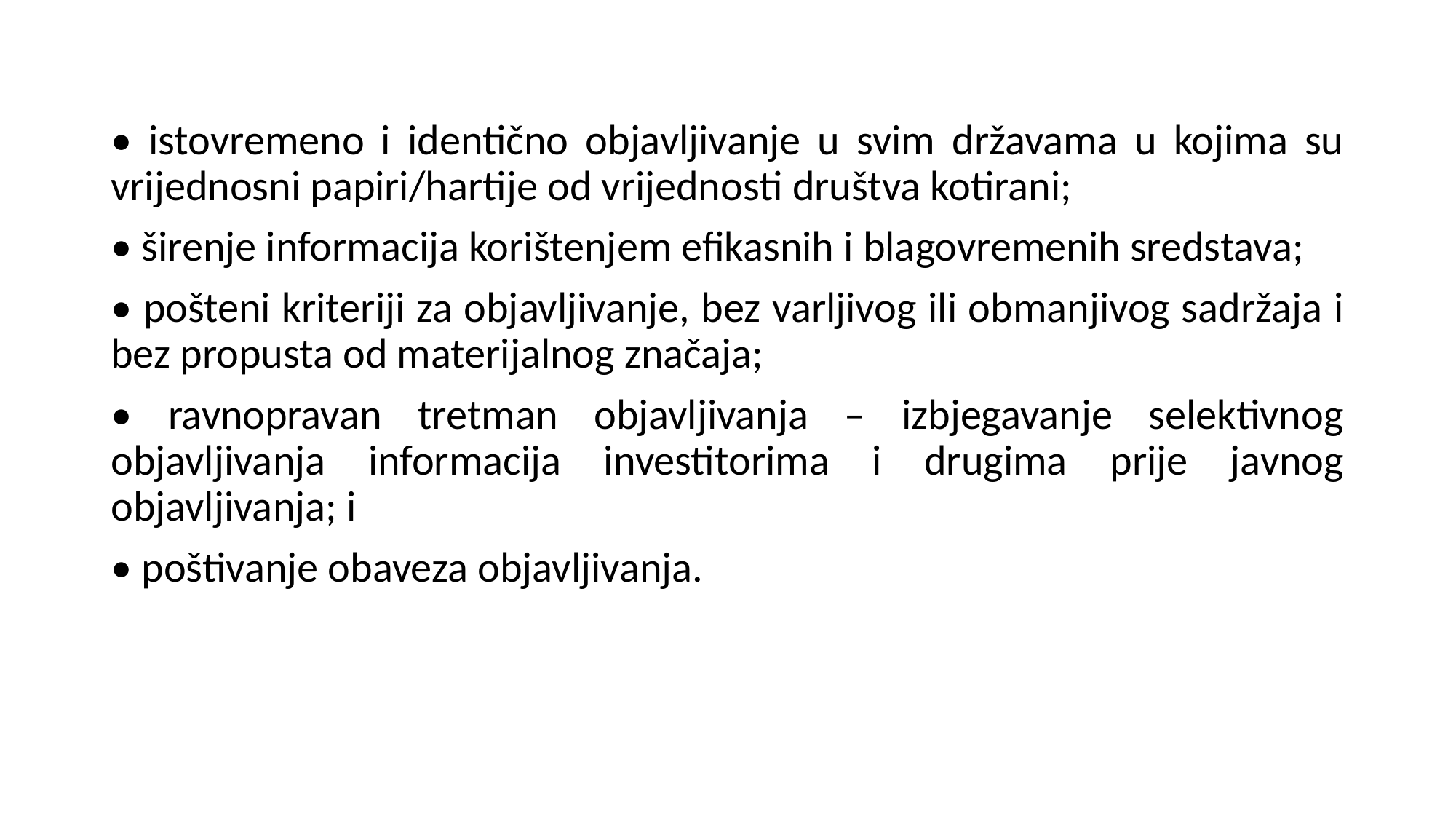

• istovremeno i identično objavljivanje u svim državama u kojima su vrijednosni papiri/hartije od vrijednosti društva kotirani;
• širenje informacija korištenjem efikasnih i blagovremenih sredstava;
• pošteni kriteriji za objavljivanje, bez varljivog ili obmanjivog sadržaja i bez propusta od materijalnog značaja;
• ravnopravan tretman objavljivanja – izbjegavanje selektivnog objavljivanja informacija investitorima i drugima prije javnog objavljivanja; i
• poštivanje obaveza objavljivanja.